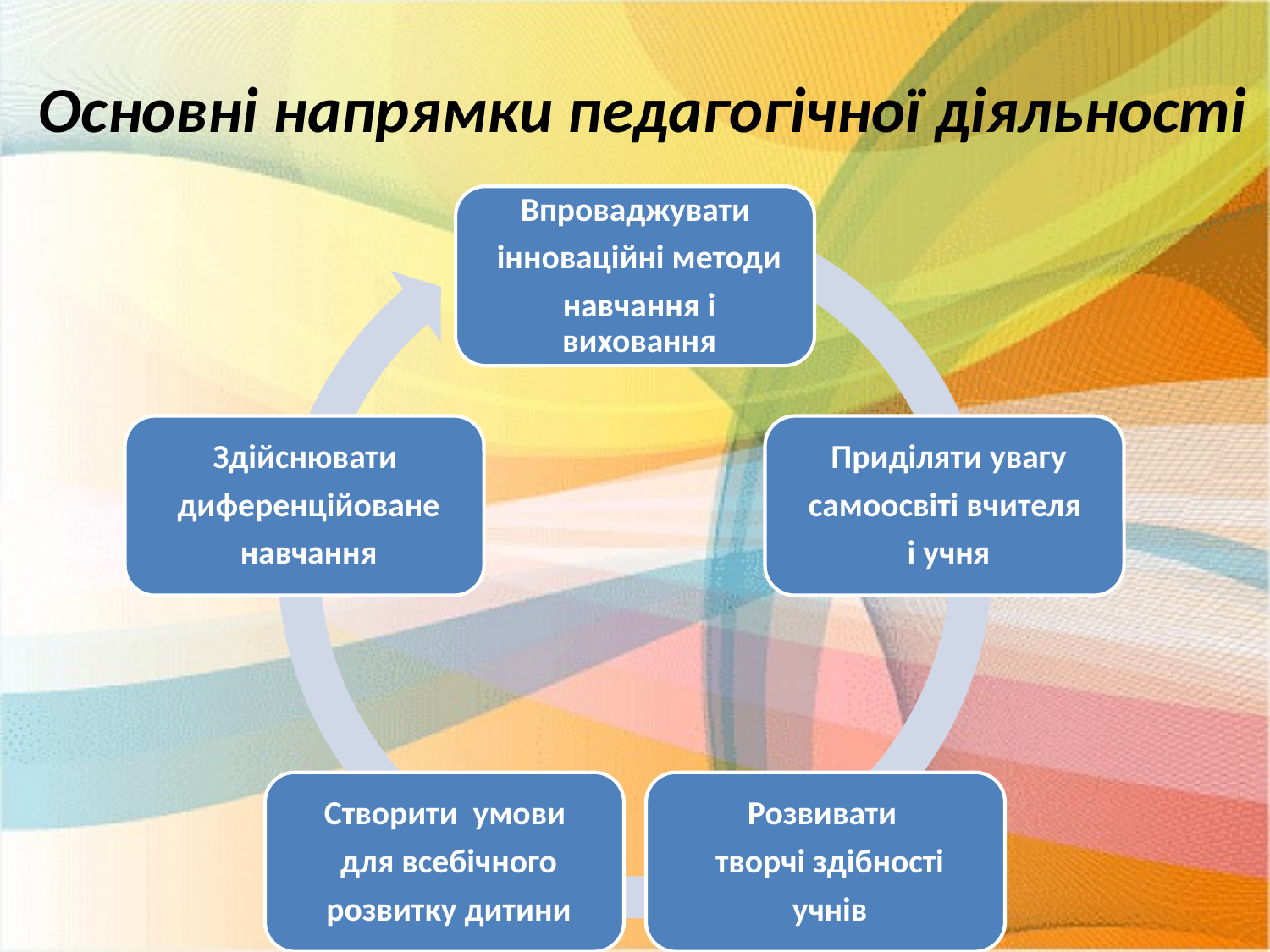

# Основні напрямки педагогічної діяльності
Впроваджувати
інноваційні методи
навчання і виховання
Приділяти увагу
самоосвіті вчителя
і учня
Розвивати
творчі здібності
учнів
Створити  умови
для всебічного
розвитку дитини
Здійснювати
диференційоване
навчання